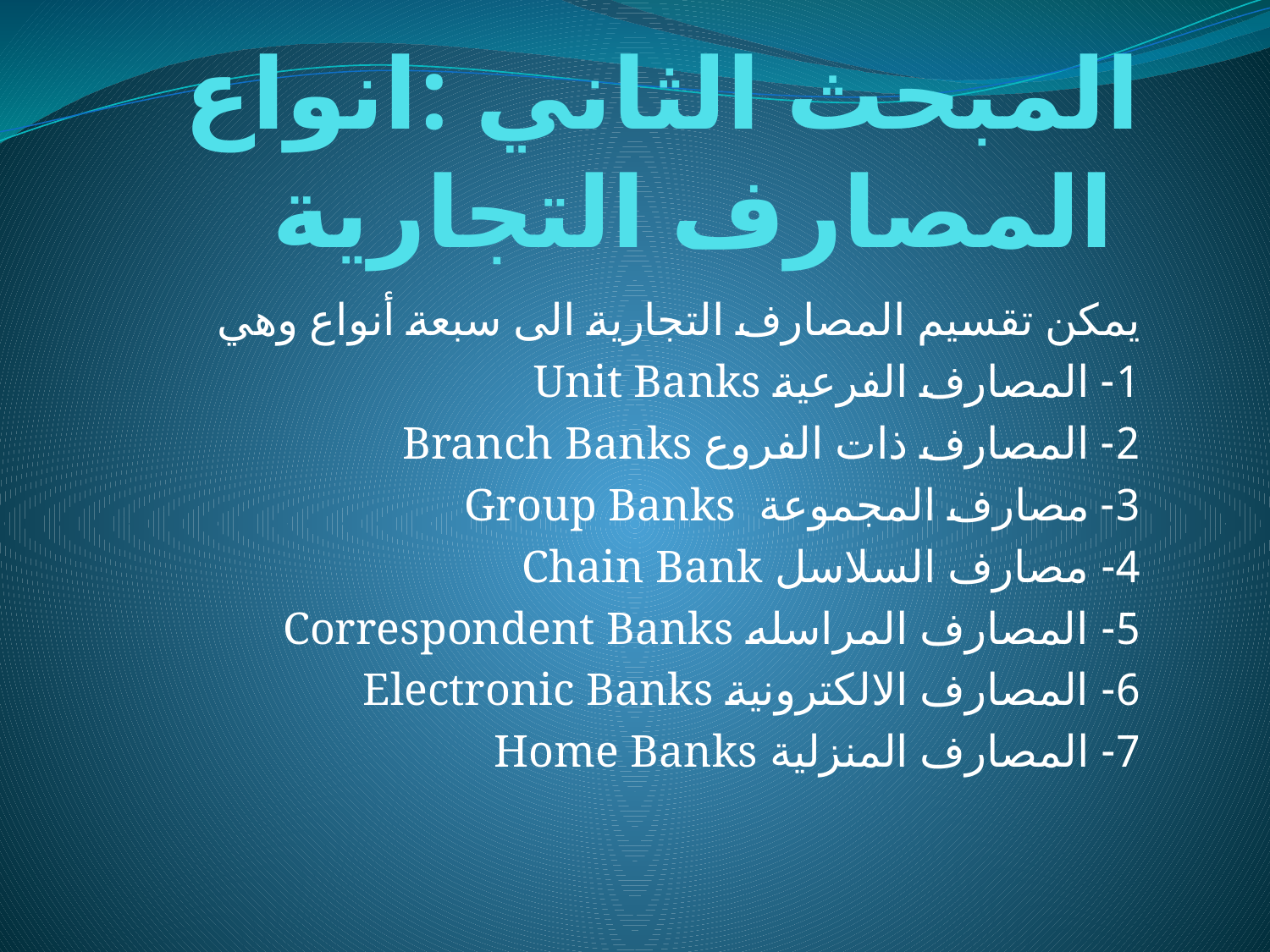

# المبحث الثاني :انواع المصارف التجارية
يمكن تقسيم المصارف التجارية الى سبعة أنواع وهي
1- المصارف الفرعية Unit Banks
2- المصارف ذات الفروع Branch Banks
3- مصارف المجموعة  Group Banks
4- مصارف السلاسل Chain Bank
5- المصارف المراسله Correspondent Banks
6- المصارف الالكترونية Electronic Banks
7- المصارف المنزلية Home Banks